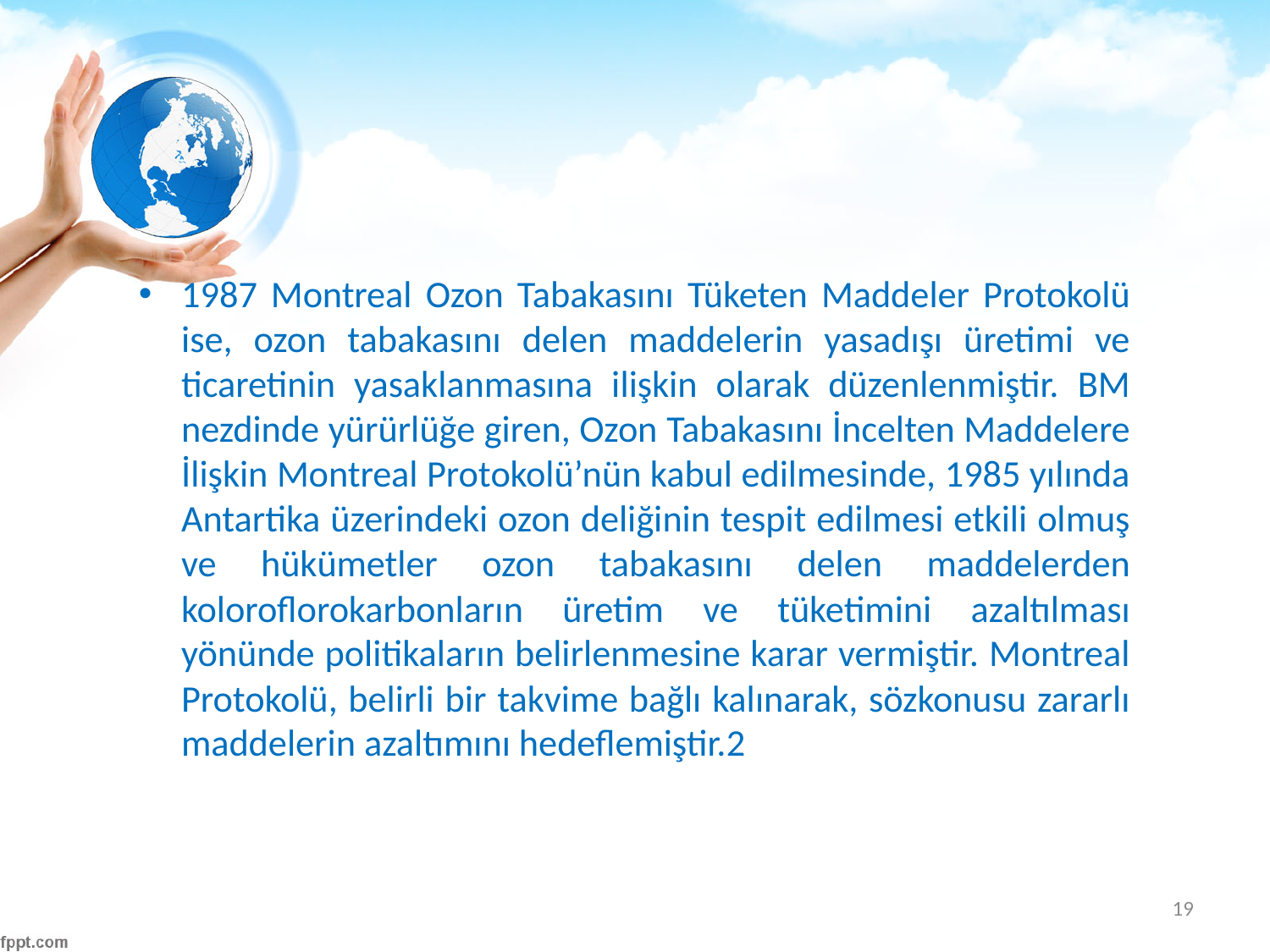

#
1987 Montreal Ozon Tabakasını Tüketen Maddeler Protokolü ise, ozon tabakasını delen maddelerin yasadışı üretimi ve ticaretinin yasaklanmasına ilişkin olarak düzenlenmiştir. BM nezdinde yürürlüğe giren, Ozon Tabakasını İncelten Maddelere İlişkin Montreal Protokolü’nün kabul edilmesinde, 1985 yılında Antartika üzerindeki ozon deliğinin tespit edilmesi etkili olmuş ve hükümetler ozon tabakasını delen maddelerden koloroflorokarbonların üretim ve tüketimini azaltılması yönünde politikaların belirlenmesine karar vermiştir. Montreal Protokolü, belirli bir takvime bağlı kalınarak, sözkonusu zararlı maddelerin azaltımını hedeflemiştir.2
19